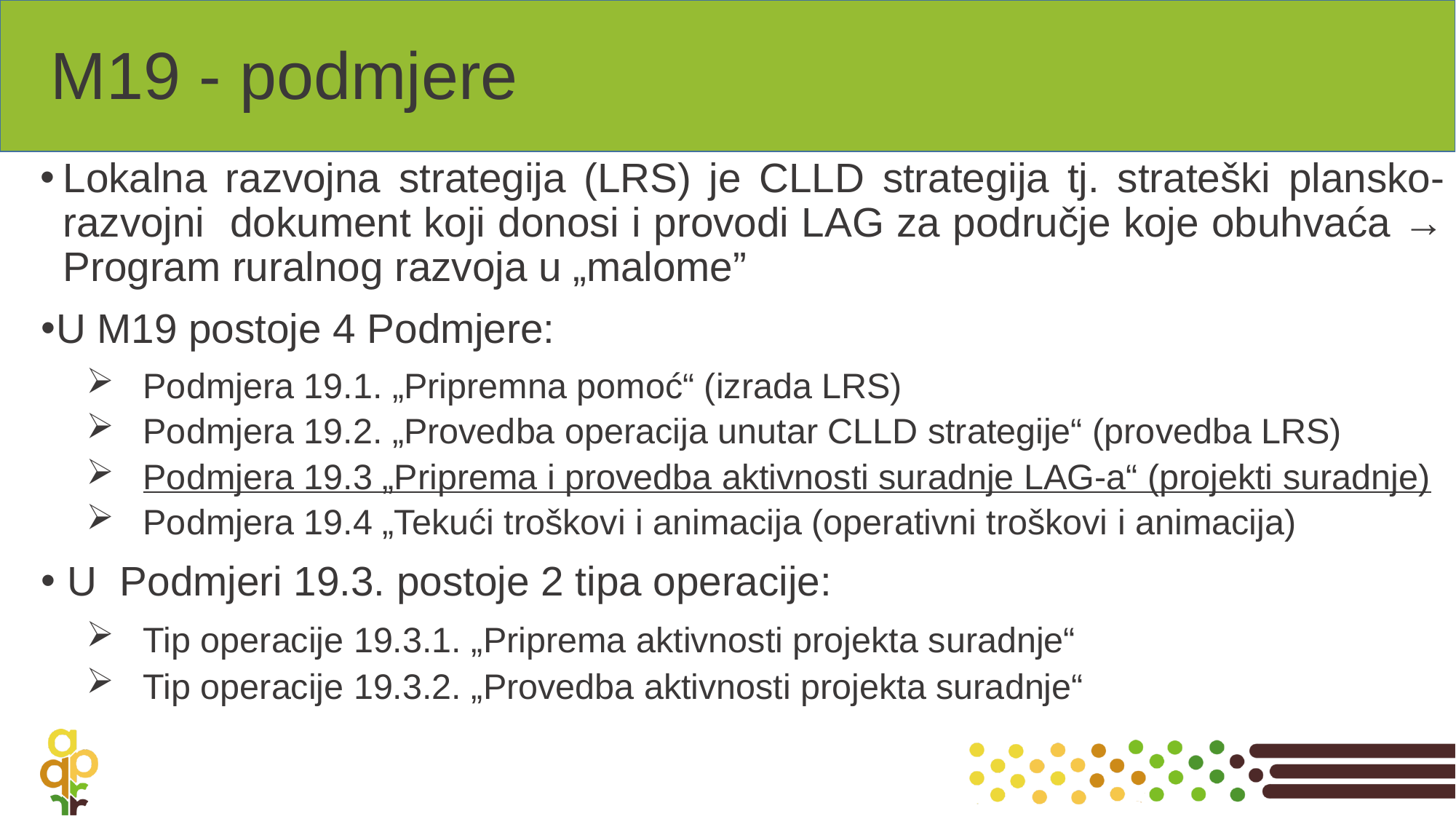

# M19 - podmjere
Lokalna razvojna strategija (LRS) je CLLD strategija tj. strateški plansko-razvojni  dokument koji donosi i provodi LAG za područje koje obuhvaća → Program ruralnog razvoja u „malome”
U M19 postoje 4 Podmjere:
Podmjera 19.1. „Pripremna pomoć“ (izrada LRS)
Podmjera 19.2. „Provedba operacija unutar CLLD strategije“ (provedba LRS)
Podmjera 19.3 „Priprema i provedba aktivnosti suradnje LAG-a“ (projekti suradnje)
Podmjera 19.4 „Tekući troškovi i animacija (operativni troškovi i animacija)
 U  Podmjeri 19.3. postoje 2 tipa operacije:
Tip operacije 19.3.1. „Priprema aktivnosti projekta suradnje“
Tip operacije 19.3.2. „Provedba aktivnosti projekta suradnje“